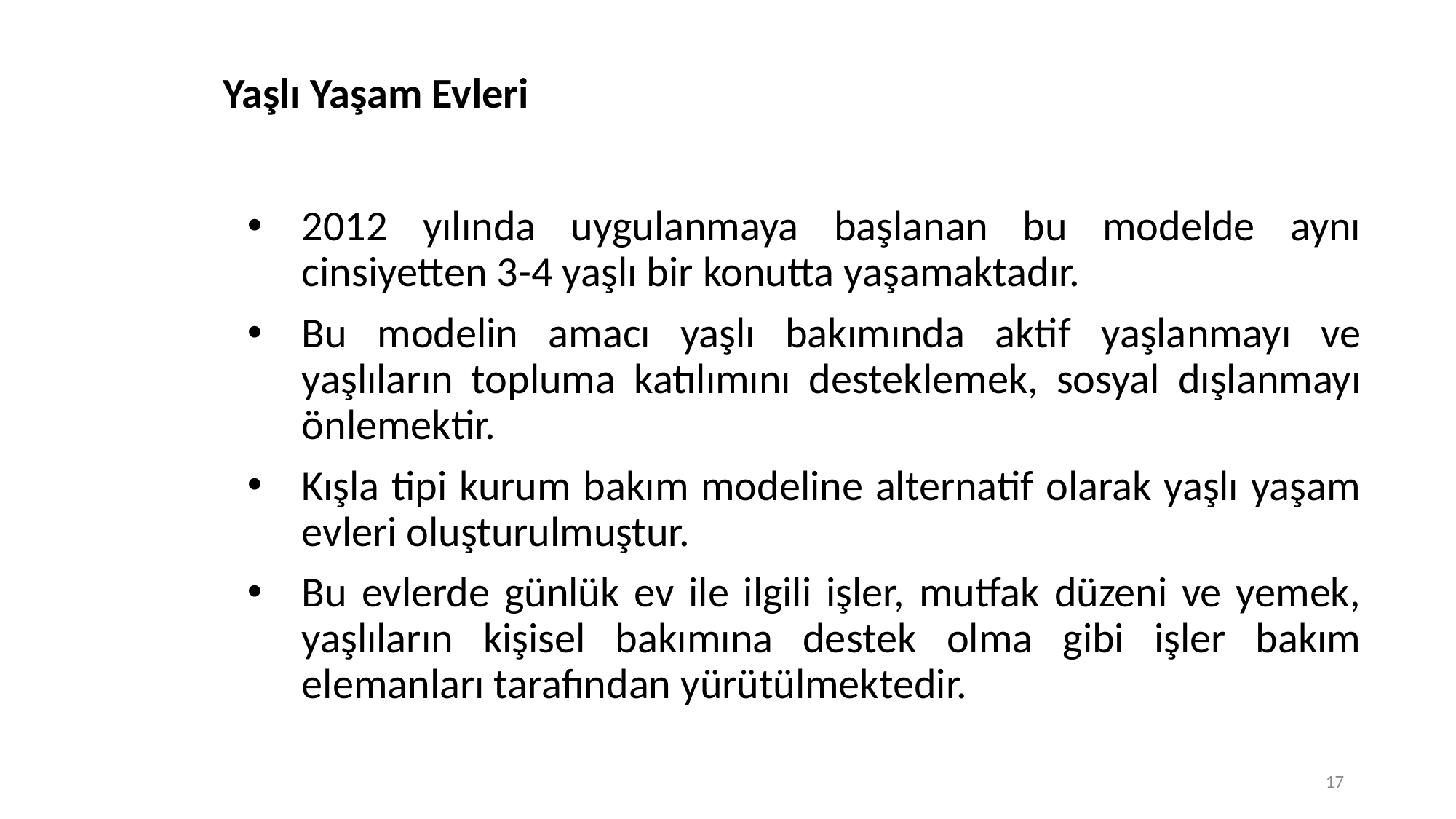

# Yaşlı Yaşam Evleri

2012 yılında uygulanmaya başlanan bu modelde aynı cinsiyetten 3-4 yaşlı bir konutta yaşamaktadır.
Bu modelin amacı yaşlı bakımında aktif yaşlanmayı ve yaşlıların topluma katılımını desteklemek, sosyal dışlanmayı önlemektir.
Kışla tipi kurum bakım modeline alternatif olarak yaşlı yaşam evleri oluşturulmuştur.
Bu evlerde günlük ev ile ilgili işler, mutfak düzeni ve yemek, yaşlıların kişisel bakımına destek olma gibi işler bakım elemanları tarafından yürütülmektedir.

17